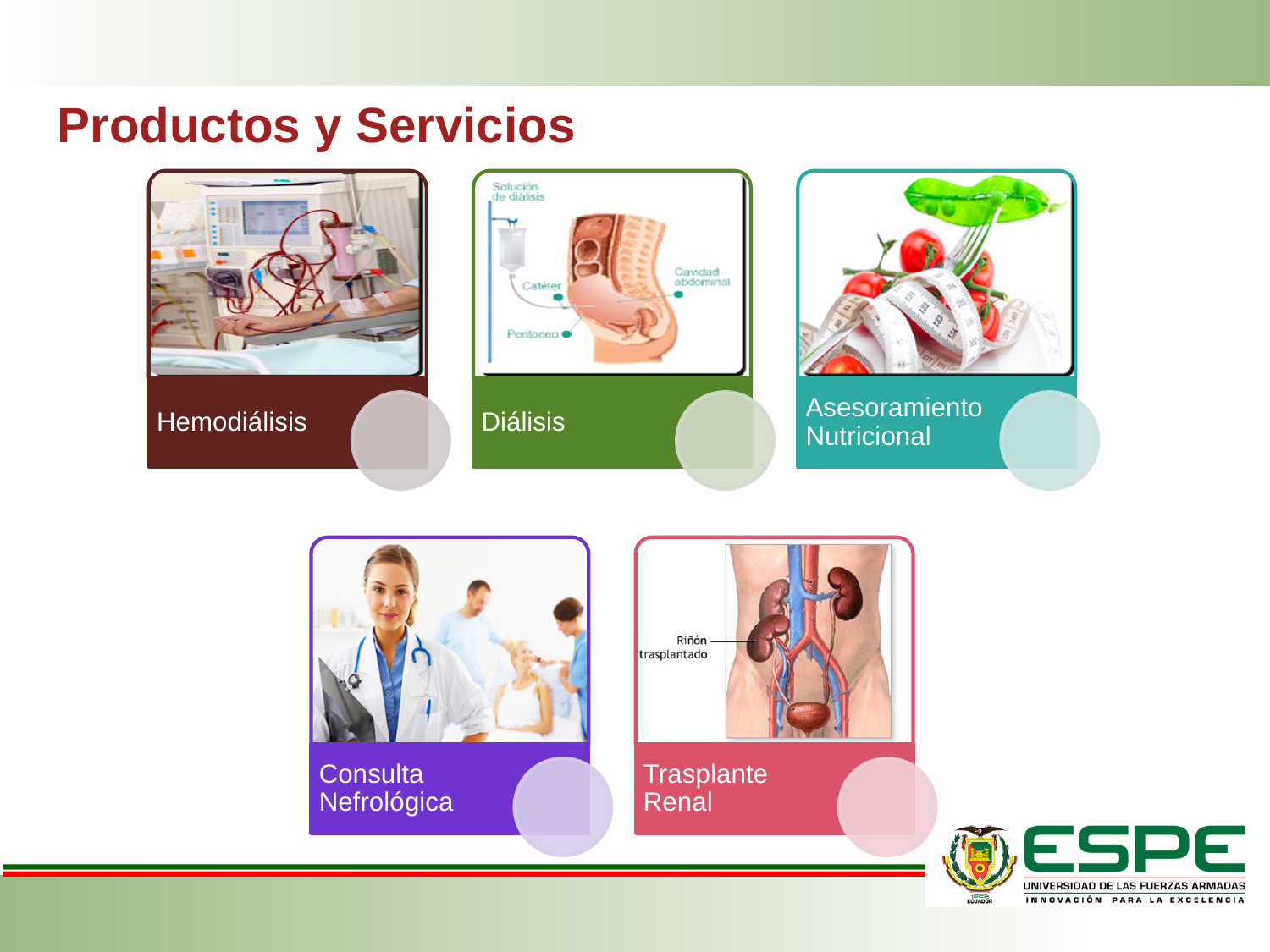

Productos y Servicios
Hemodiálisis
Diálisis
Asesoramiento Nutricional
Consulta Nefrológica
Trasplante Renal